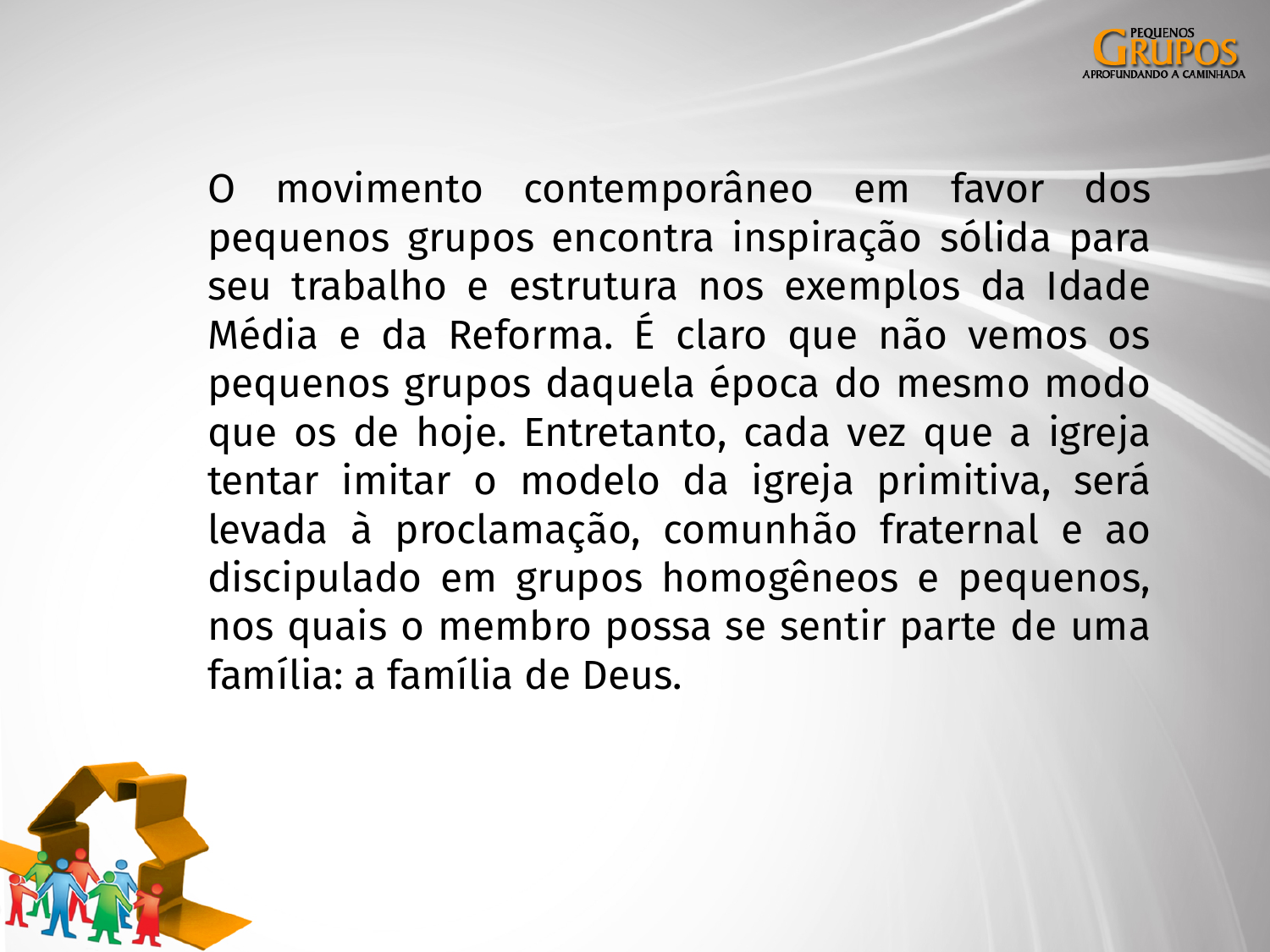

O movimento contemporâneo em favor dos pequenos grupos encontra inspiração sólida para seu trabalho e estrutura nos exemplos da Idade Média e da Reforma. É claro que não vemos os pequenos grupos daquela época do mesmo modo que os de hoje. Entretanto, cada vez que a igreja tentar imitar o modelo da igreja primitiva, será levada à proclamação, comunhão fraternal e ao discipulado em grupos homogêneos e pequenos, nos quais o membro possa se sentir parte de uma família: a família de Deus.